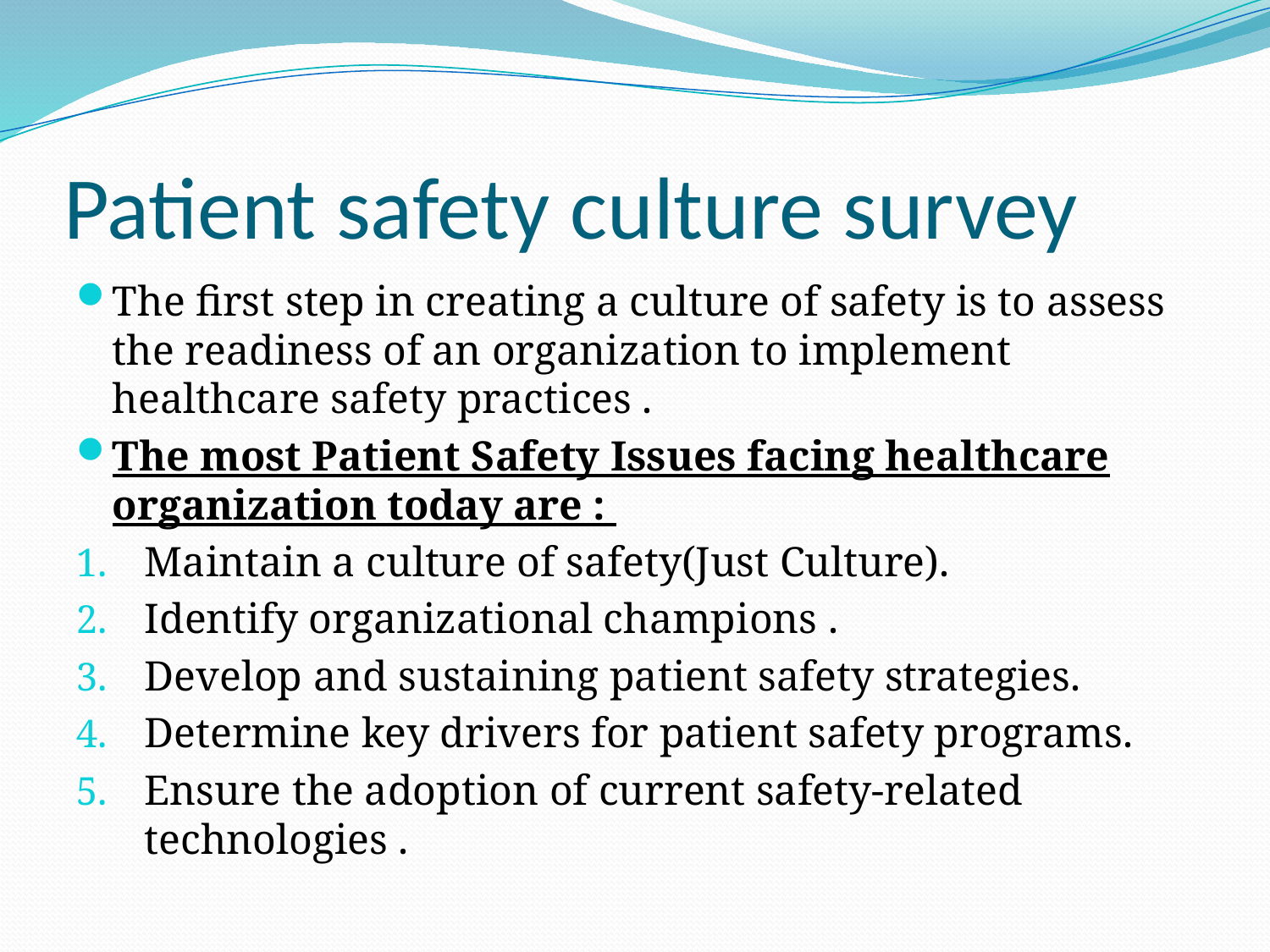

# Patient safety culture survey
The first step in creating a culture of safety is to assess the readiness of an organization to implement healthcare safety practices .
The most Patient Safety Issues facing healthcare organization today are :
Maintain a culture of safety(Just Culture).
Identify organizational champions .
Develop and sustaining patient safety strategies.
Determine key drivers for patient safety programs.
Ensure the adoption of current safety-related technologies .